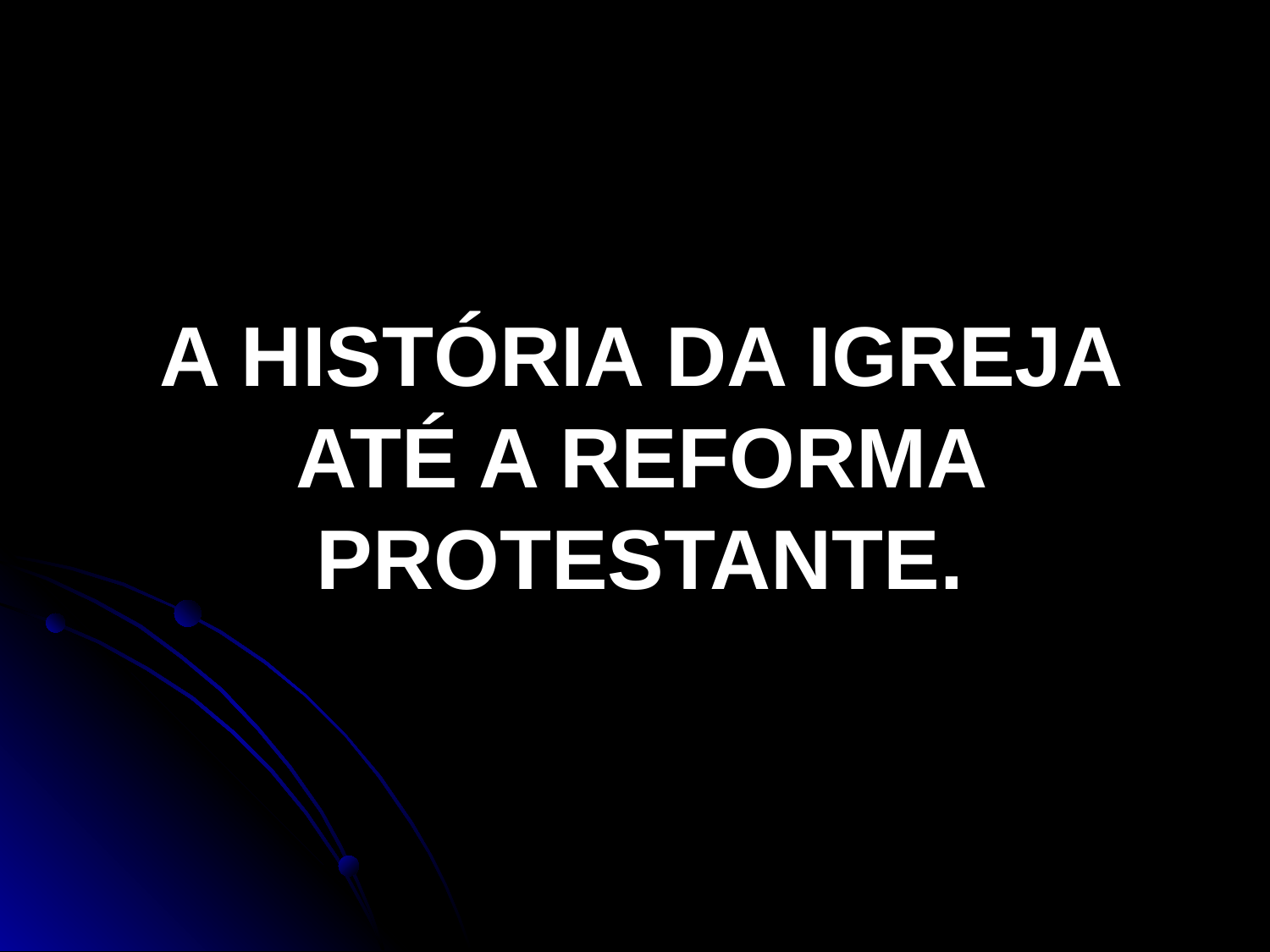

A HISTÓRIA DA IGREJA ATÉ A REFORMA PROTESTANTE.